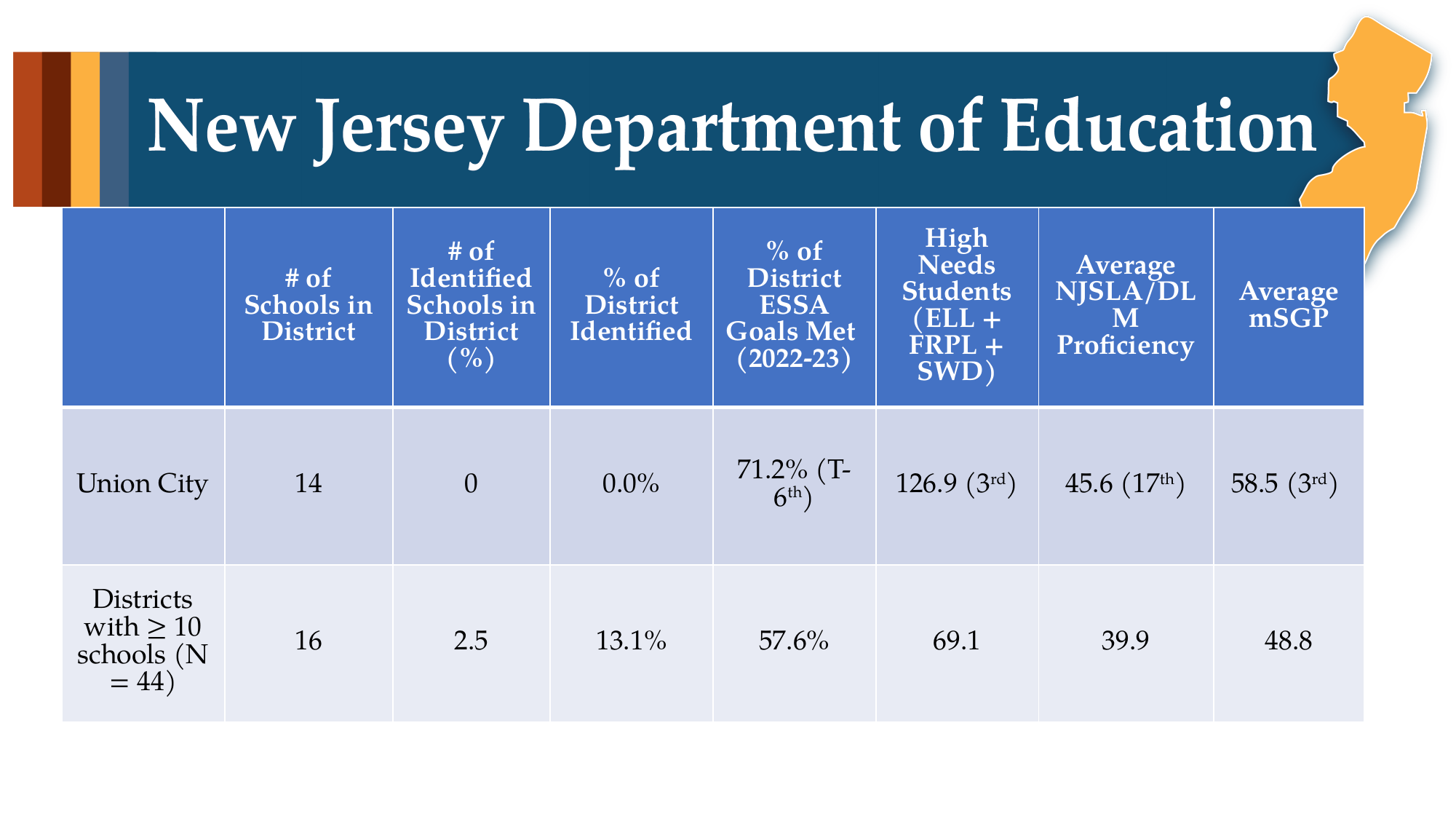

#
29
|  | # of Schools in District | # of Identified Schools in District (%) | % of District Identified | % of District ESSA Goals Met (2022-23) | High Needs Students (ELL + FRPL + SWD) | Average NJSLA/DLM Proficiency | Average mSGP |
| --- | --- | --- | --- | --- | --- | --- | --- |
| Union City | 14 | 0 | 0.0% | 71.2% (T-6th) | 126.9 (3rd) | 45.6 (17th) | 58.5 (3rd) |
| Districts with ≥ 10 schools (N = 44) | 16 | 2.5 | 13.1% | 57.6% | 69.1 | 39.9 | 48.8 |